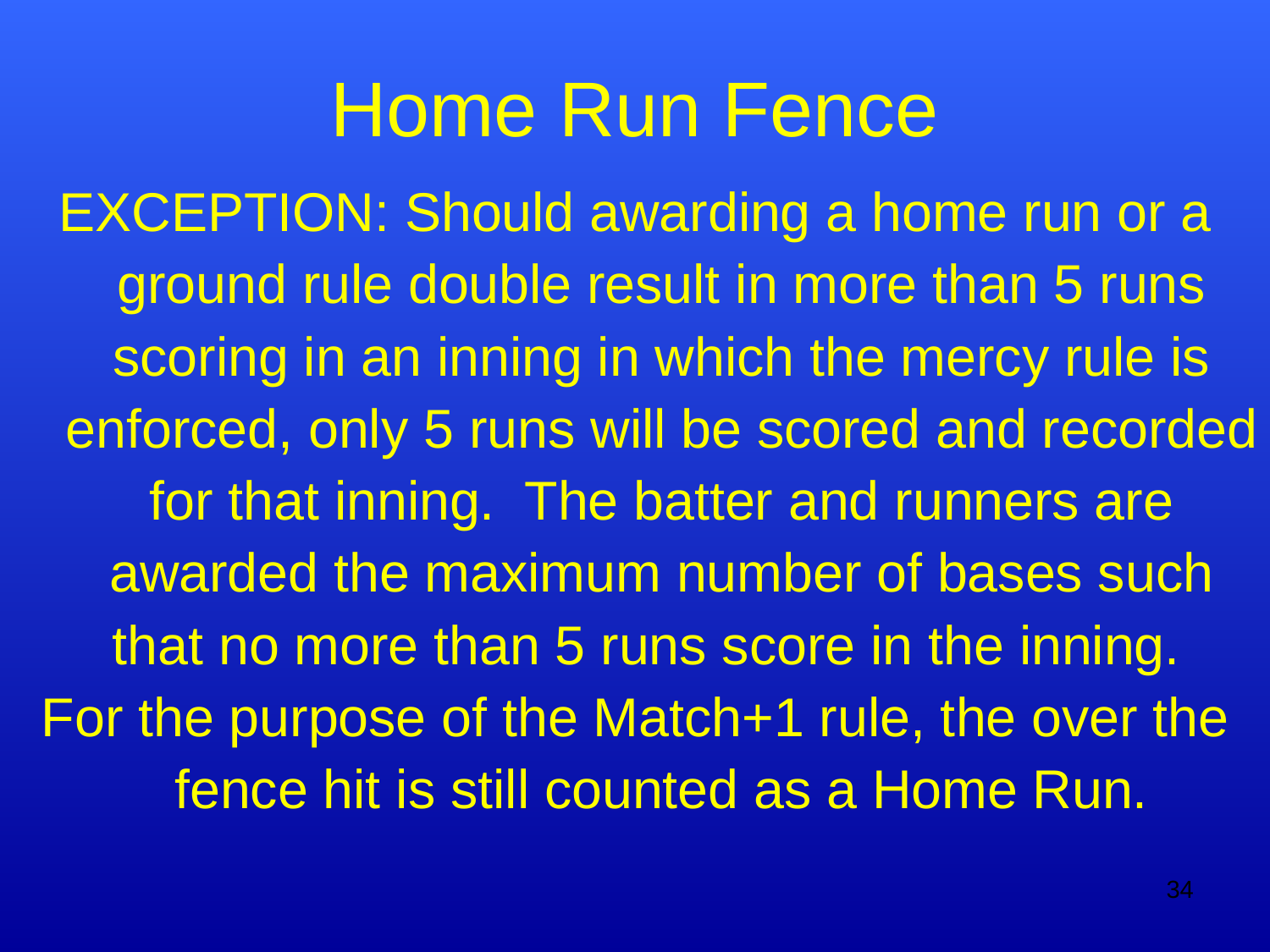

# Home Run Fence
EXCEPTION: Should awarding a home run or a ground rule double result in more than 5 runs scoring in an inning in which the mercy rule is enforced, only 5 runs will be scored and recorded for that inning.  The batter and runners are awarded the maximum number of bases such that no more than 5 runs score in the inning.
For the purpose of the Match+1 rule, the over the fence hit is still counted as a Home Run.

34